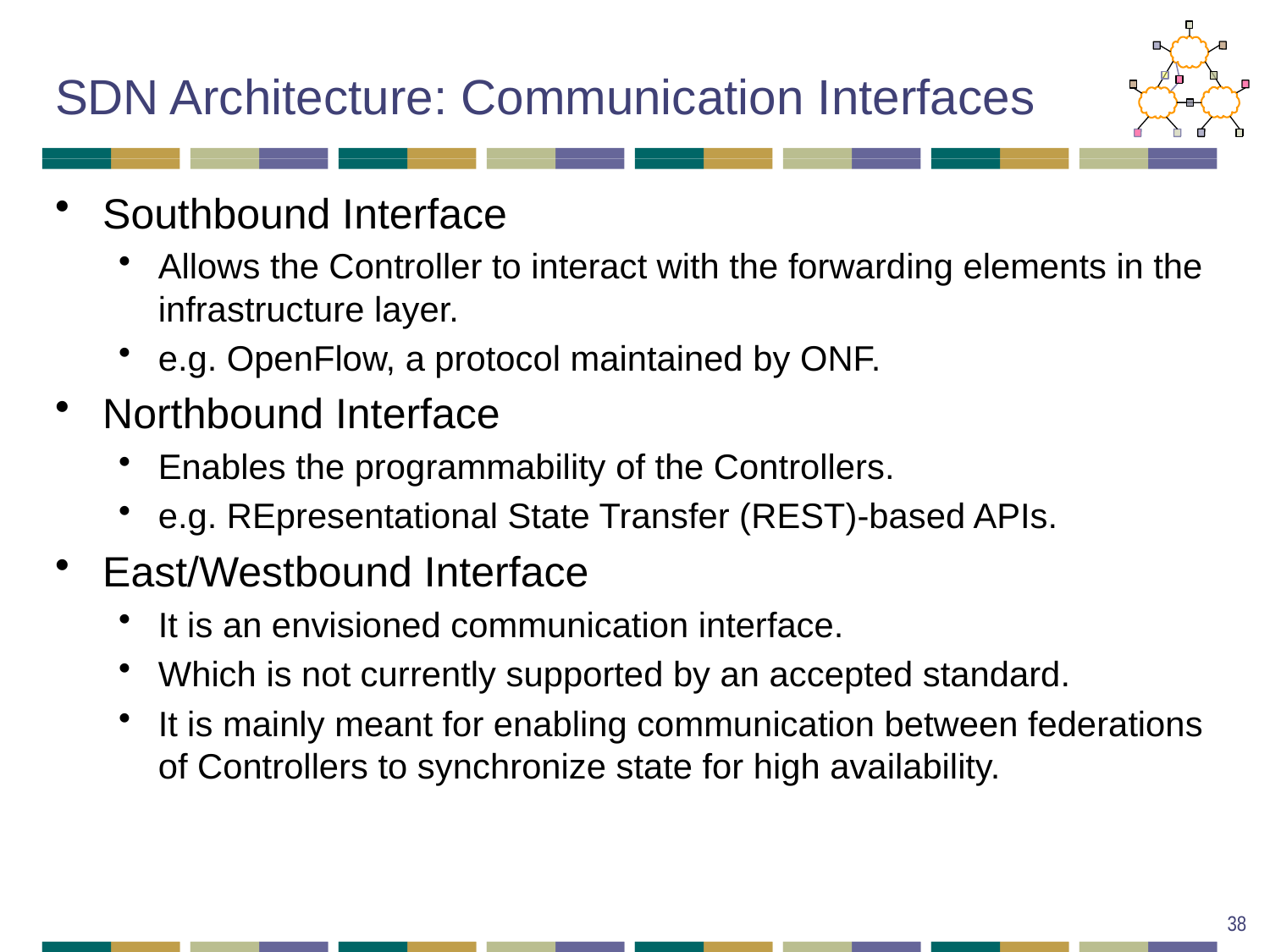

# SDN Architecture: Communication Interfaces
Southbound Interface
Allows the Controller to interact with the forwarding elements in the infrastructure layer.
e.g. OpenFlow, a protocol maintained by ONF.
Northbound Interface
Enables the programmability of the Controllers.
e.g. REpresentational State Transfer (REST)-based APIs.
East/Westbound Interface
It is an envisioned communication interface.
Which is not currently supported by an accepted standard.
It is mainly meant for enabling communication between federations of Controllers to synchronize state for high availability.
38